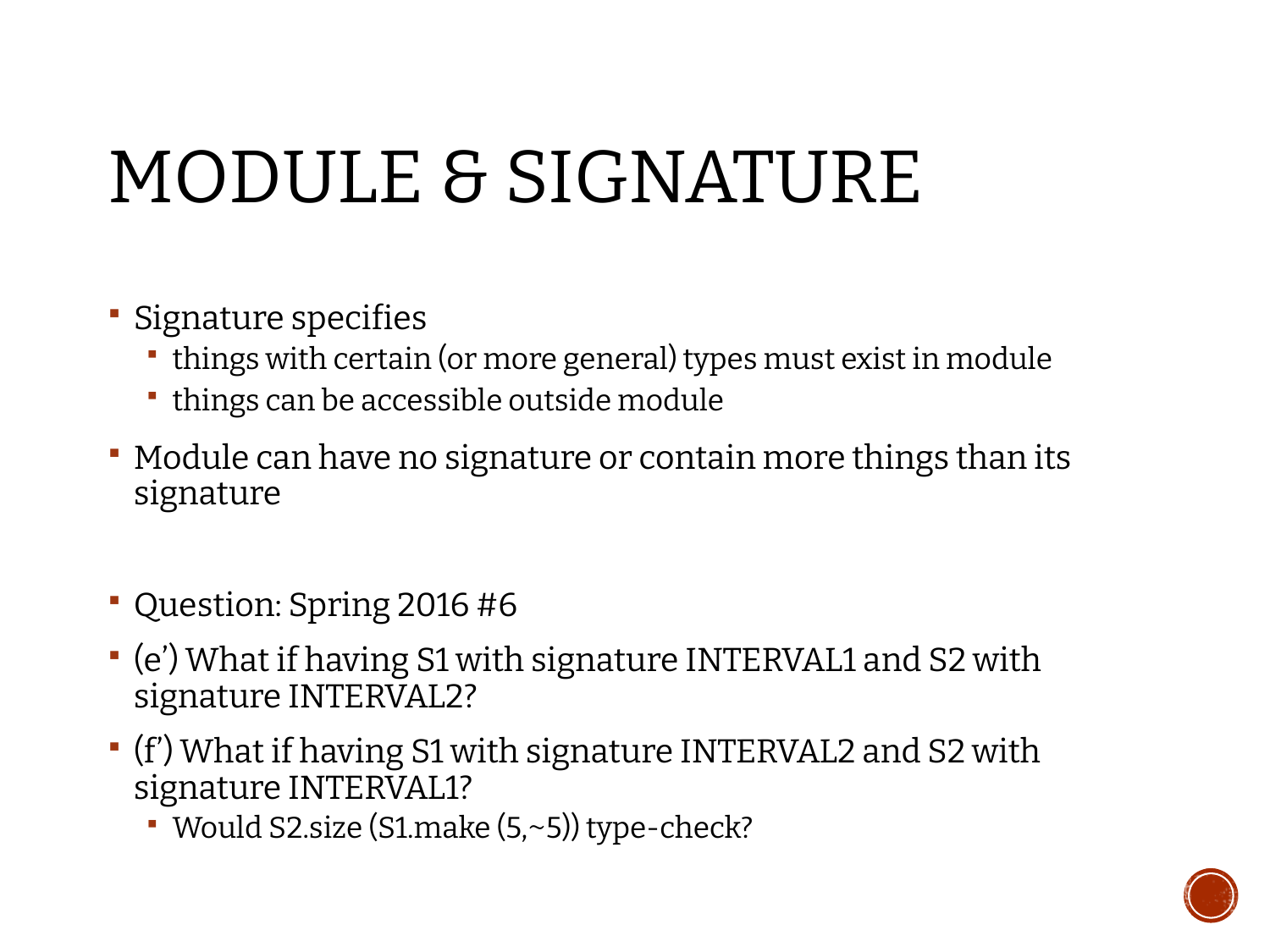

# Module & SIGNATURE
Signature specifies
things with certain (or more general) types must exist in module
things can be accessible outside module
Module can have no signature or contain more things than its signature

Question: Spring 2016 #6
(e’) What if having S1 with signature INTERVAL1 and S2 with signature INTERVAL2?
(f’) What if having S1 with signature INTERVAL2 and S2 with signature INTERVAL1?
Would S2.size (S1.make (5,~5)) type-check?